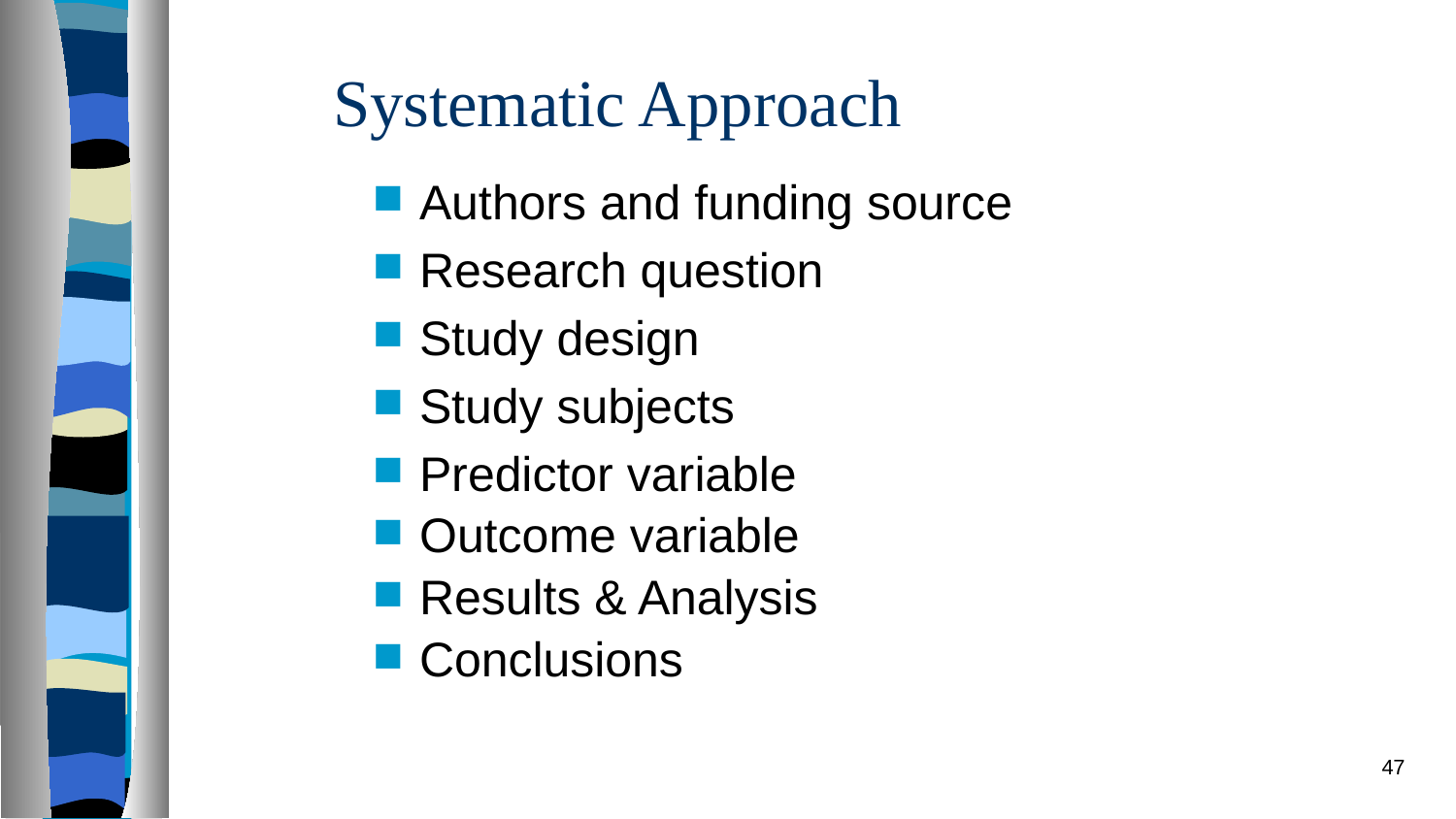

# Systematic Approach
Authors and funding source
Research question
Study design
Study subjects
Predictor variable
Outcome variable
Results & Analysis
Conclusions
47